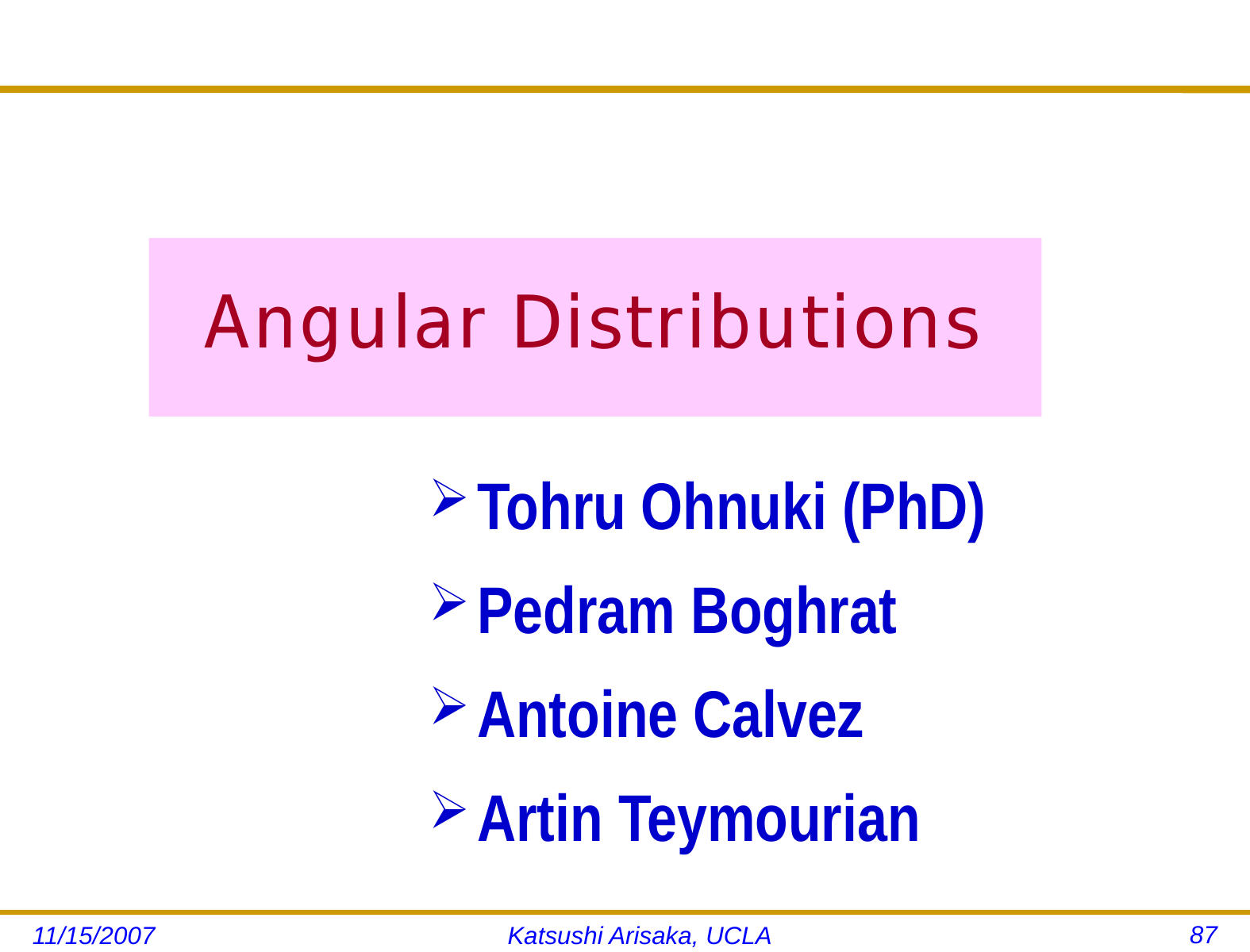

# Angular Distributions
Tohru Ohnuki (PhD)
Pedram Boghrat
Antoine Calvez
Artin Teymourian
87
11/15/2007
Katsushi Arisaka, UCLA